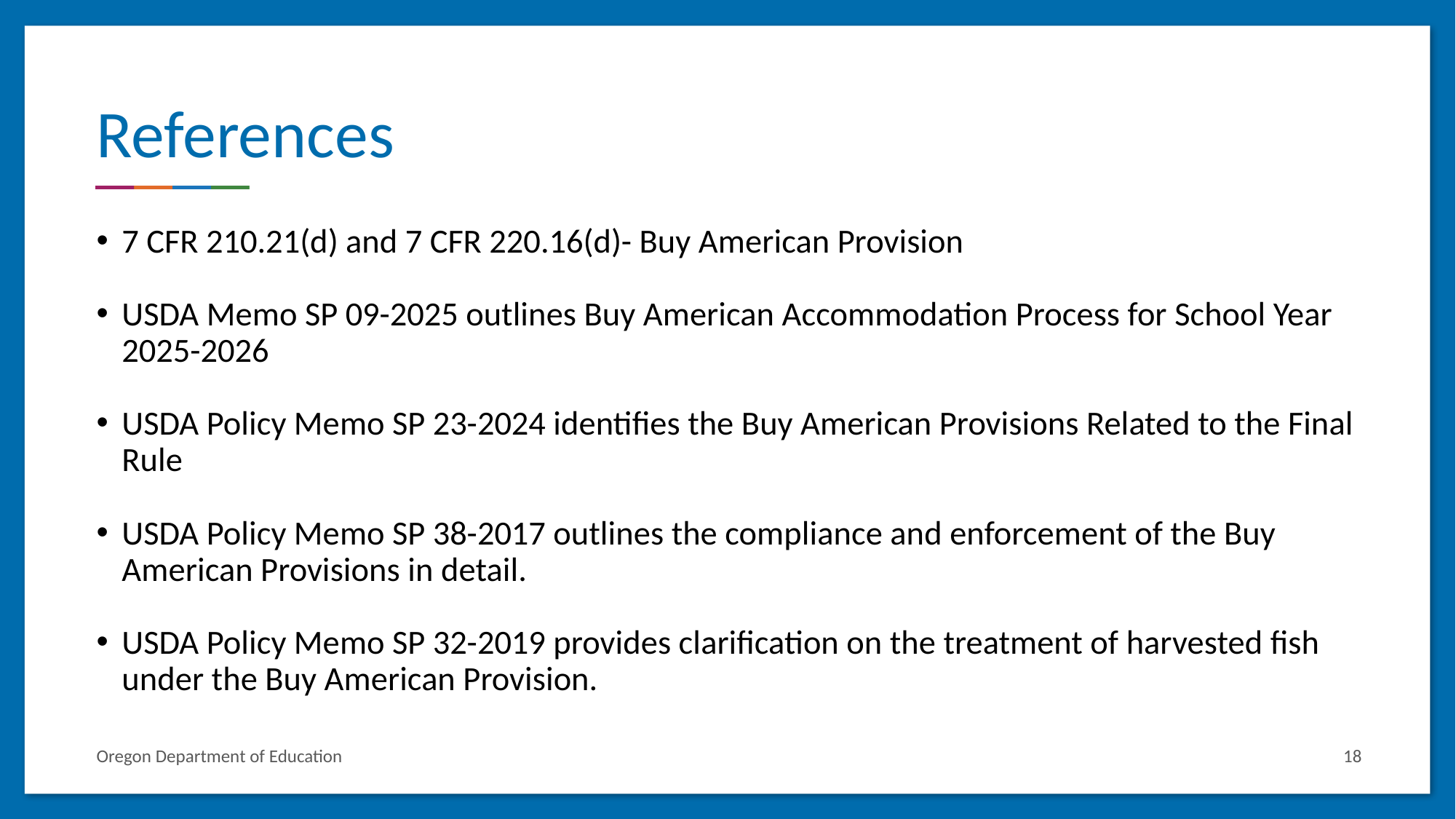

# References
7 CFR 210.21(d) and 7 CFR 220.16(d)- Buy American Provision

USDA Memo SP 09-2025 outlines Buy American Accommodation Process for School Year 2025-2026

USDA Policy Memo SP 23-2024 identifies the Buy American Provisions Related to the Final Rule

USDA Policy Memo SP 38-2017 outlines the compliance and enforcement of the Buy American Provisions in detail.

USDA Policy Memo SP 32-2019 provides clarification on the treatment of harvested fish under the Buy American Provision.

Oregon Department of Education
18